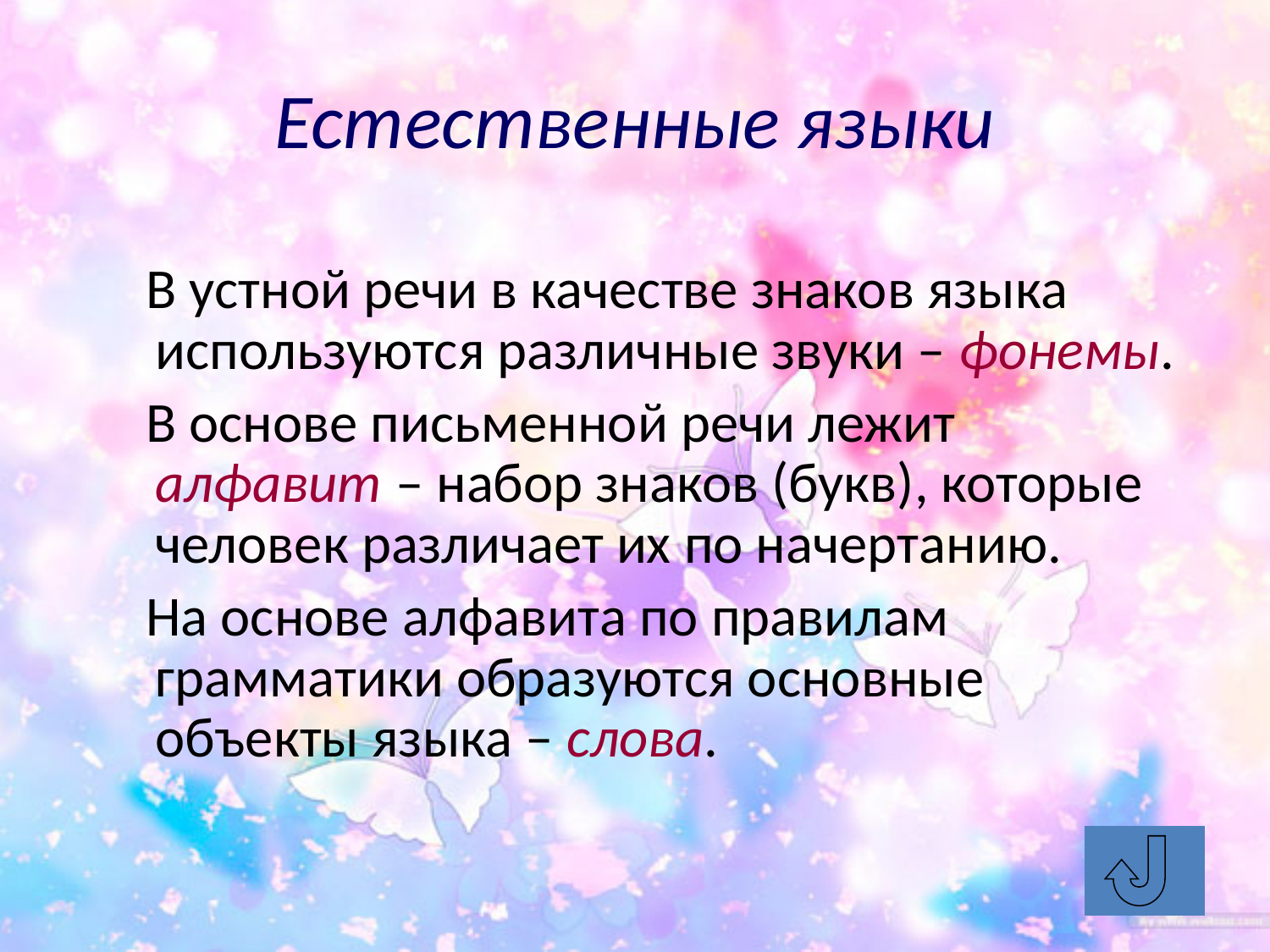

# Естественные языки
   В устной речи в качестве знаков языка используются различные звуки – фонемы.
   В основе письменной речи лежит алфавит – набор знаков (букв), которые человек различает их по начертанию.
   На основе алфавита по правилам грамматики образуются основные объекты языка – слова.